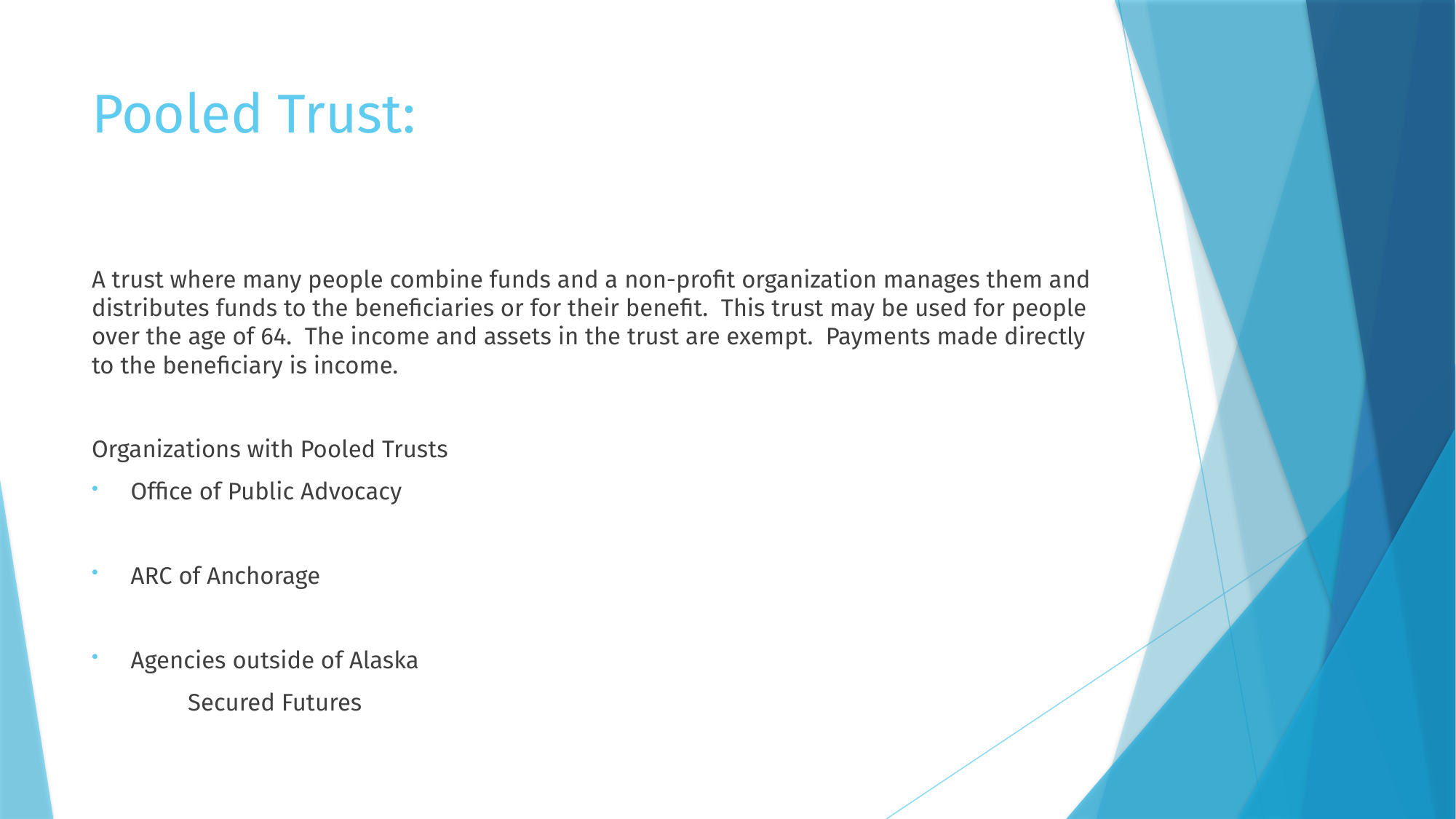

# Pooled Trust:
A trust where many people combine funds and a non-profit organization manages them and distributes funds to the beneficiaries or for their benefit.  This trust may be used for people over the age of 64.  The income and assets in the trust are exempt.  Payments made directly to the beneficiary is income.

Organizations with Pooled Trusts
Office of Public Advocacy

ARC of Anchorage

Agencies outside of Alaska
	Secured Futures